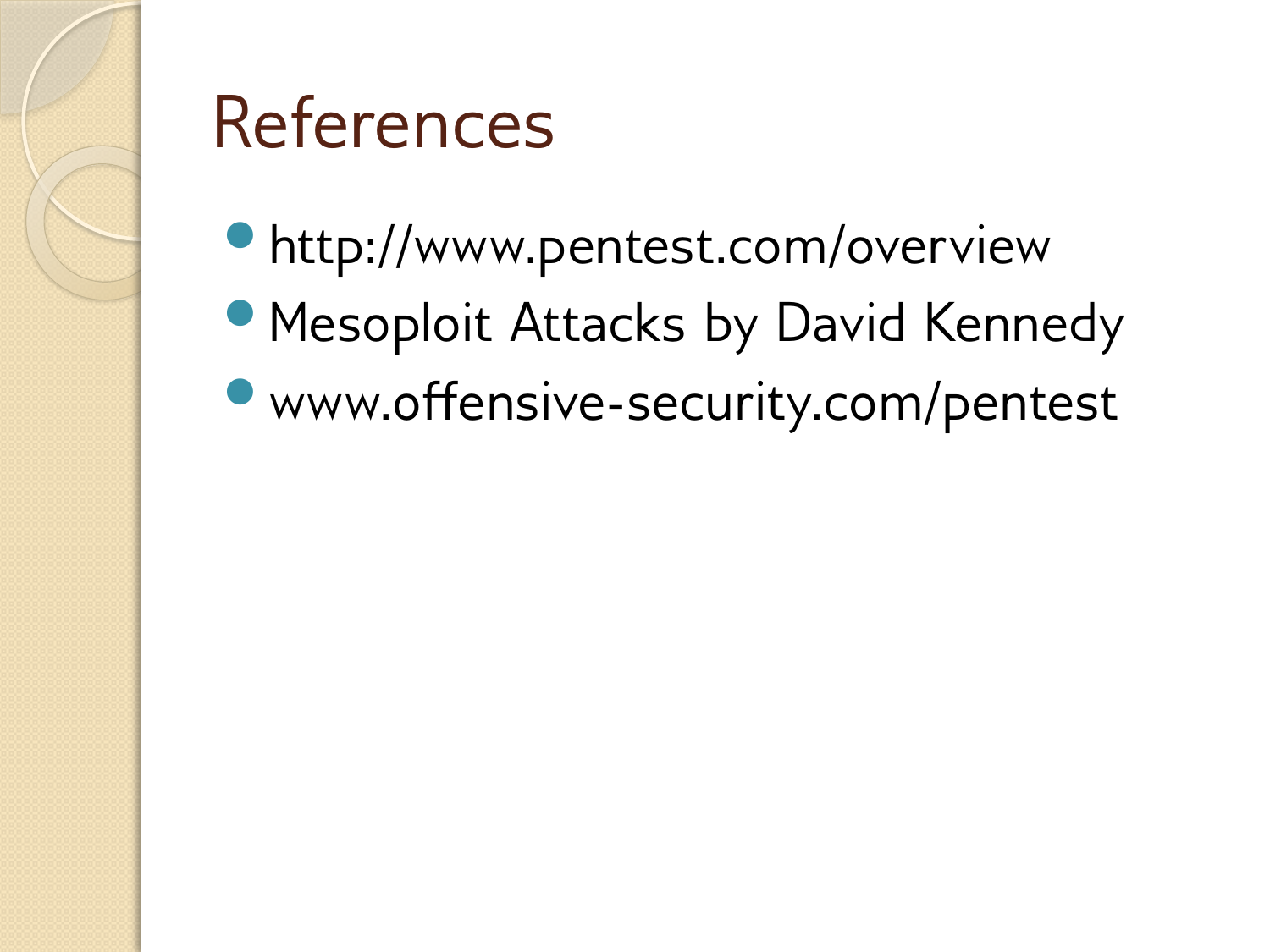

# References
http://www.pentest.com/overview
Mesoploit Attacks by David Kennedy
www.offensive-security.com/pentest